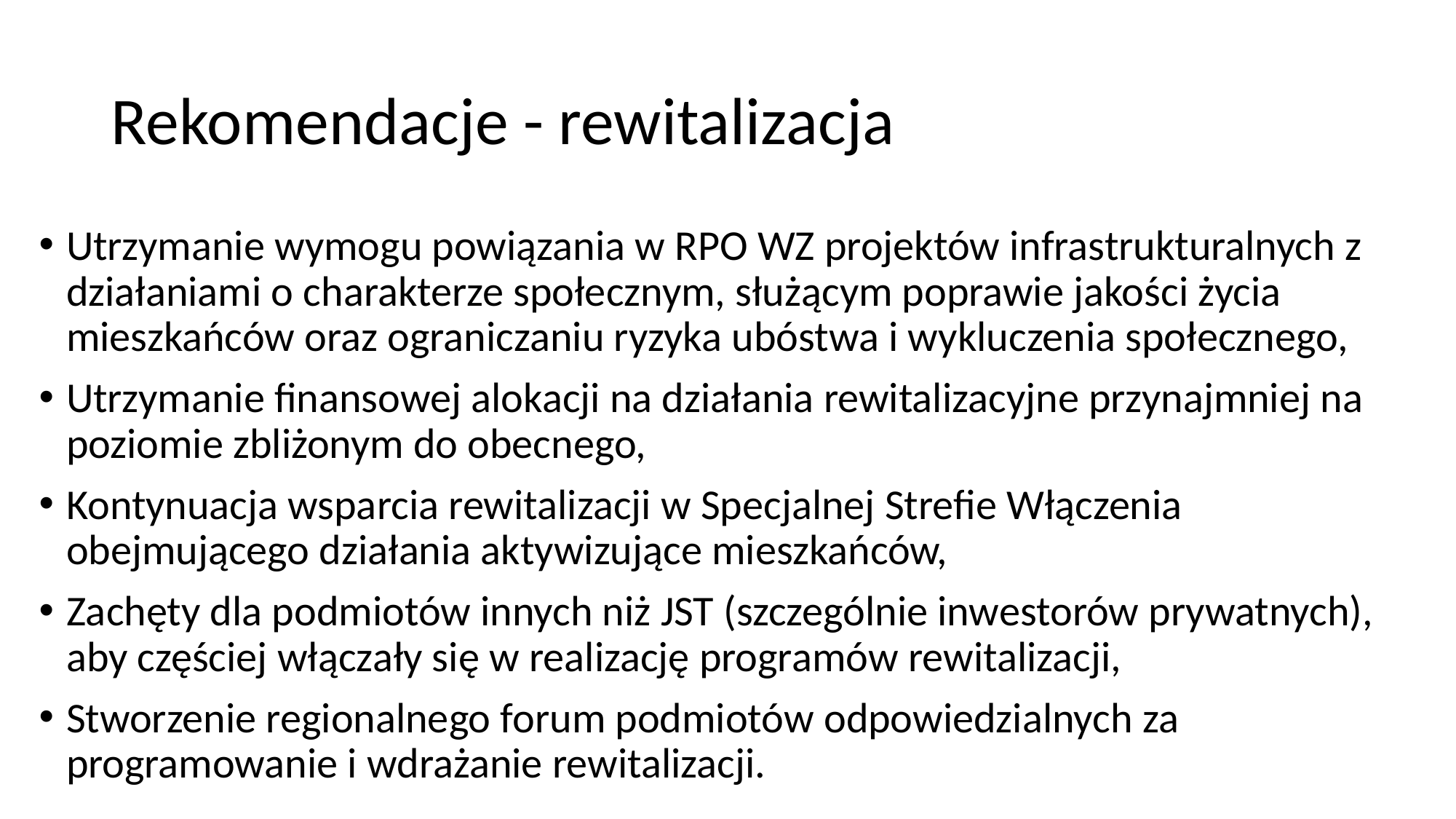

# Rekomendacje - rewitalizacja
Utrzymanie wymogu powiązania w RPO WZ projektów infrastrukturalnych z działaniami o charakterze społecznym, służącym poprawie jakości życia mieszkańców oraz ograniczaniu ryzyka ubóstwa i wykluczenia społecznego,
Utrzymanie finansowej alokacji na działania rewitalizacyjne przynajmniej na poziomie zbliżonym do obecnego,
Kontynuacja wsparcia rewitalizacji w Specjalnej Strefie Włączenia obejmującego działania aktywizujące mieszkańców,
Zachęty dla podmiotów innych niż JST (szczególnie inwestorów prywatnych), aby częściej włączały się w realizację programów rewitalizacji,
Stworzenie regionalnego forum podmiotów odpowiedzialnych za programowanie i wdrażanie rewitalizacji.